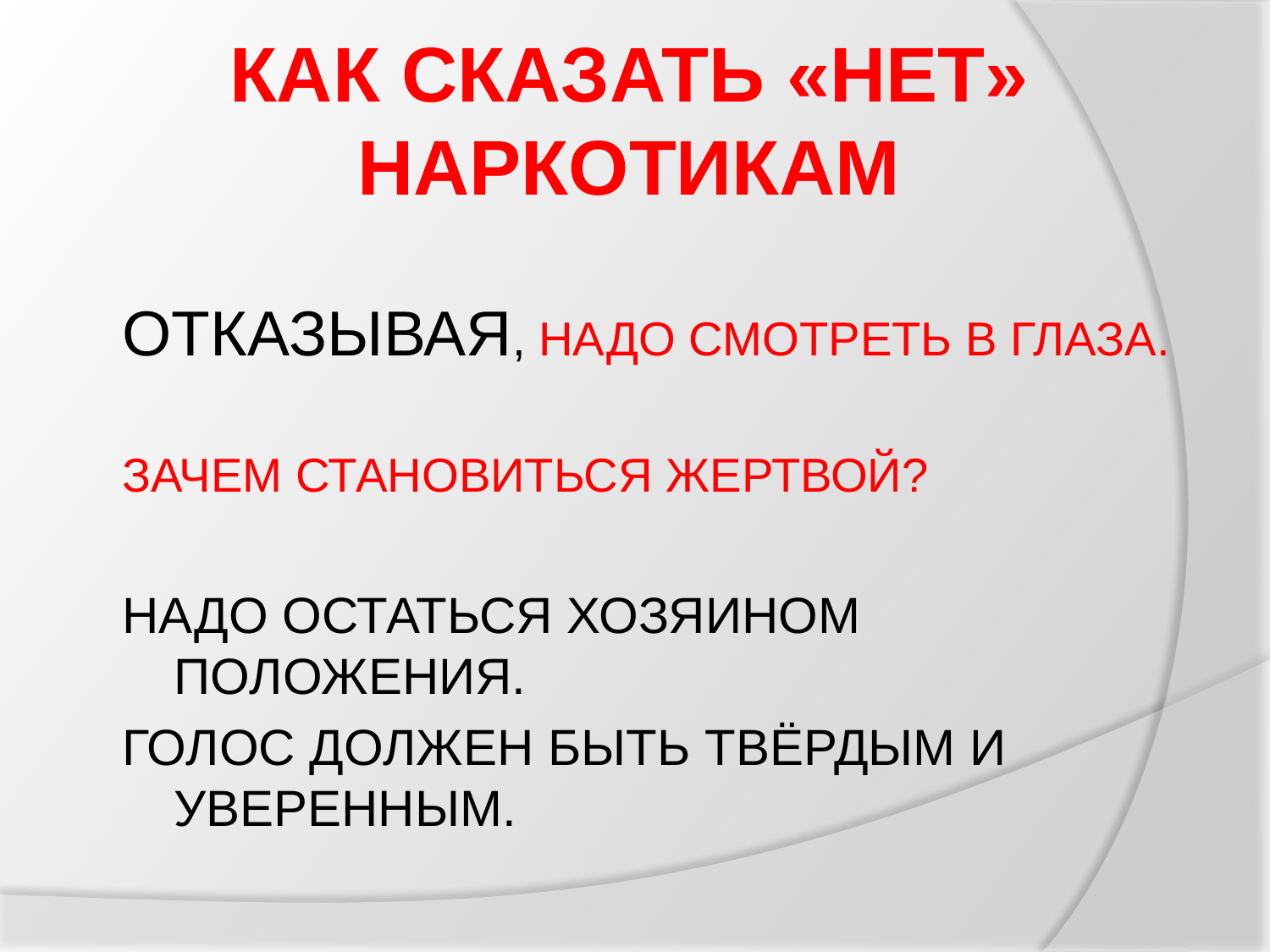

# КАК СКАЗАТЬ «НЕТ» НАРКОТИКАМ
ОТКАЗЫВАЯ, НАДО СМОТРЕТЬ В ГЛАЗА.

ЗАЧЕМ СТАНОВИТЬСЯ ЖЕРТВОЙ?

НАДО ОСТАТЬСЯ ХОЗЯИНОМ ПОЛОЖЕНИЯ.
ГОЛОС ДОЛЖЕН БЫТЬ ТВЁРДЫМ И УВЕРЕННЫМ.